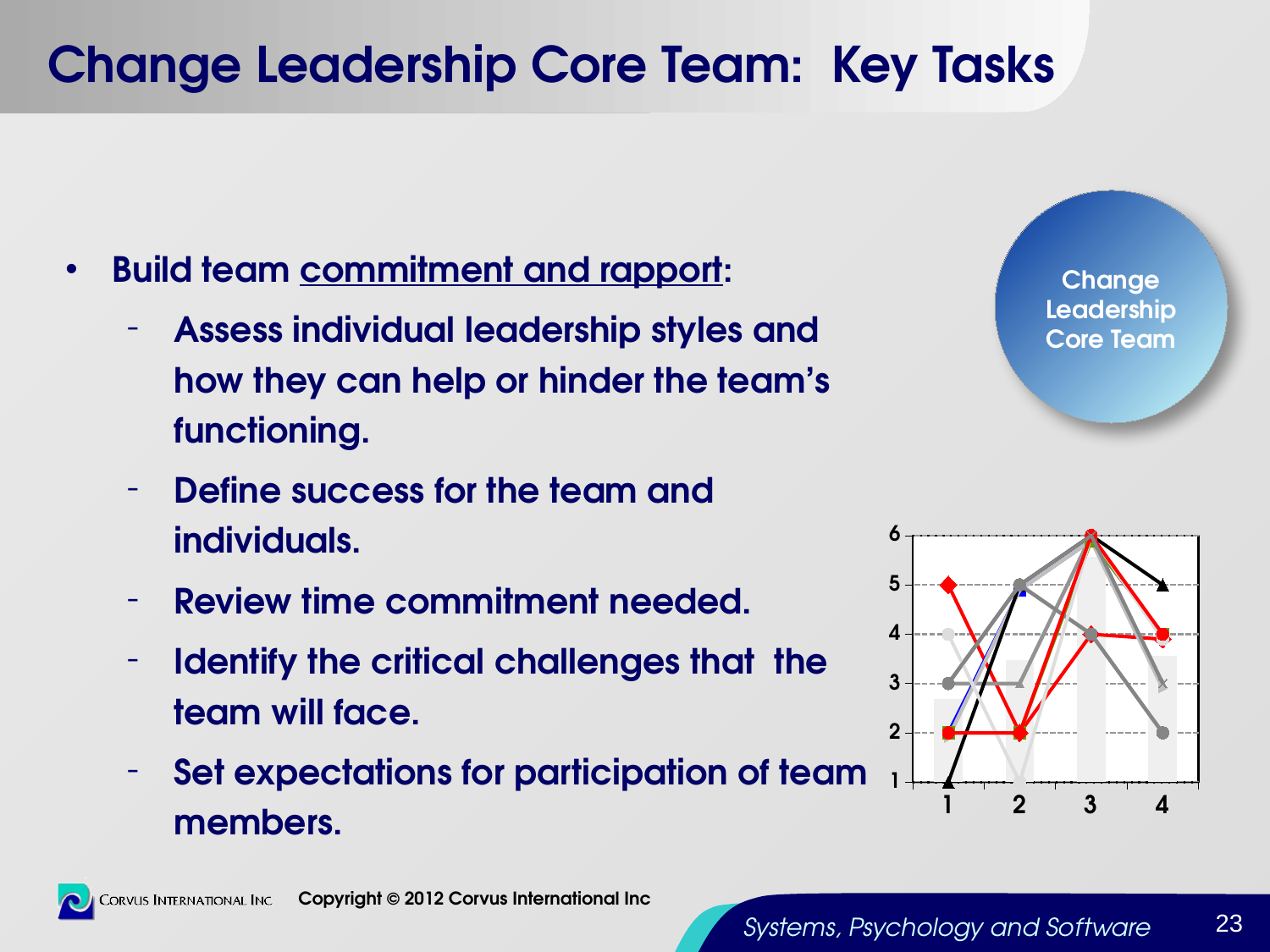

# Change Leadership Core Team:  Key Tasks
Change Leadership Core Team

Build team commitment and rapport:
Assess individual leadership styles and
how they can help or hinder the team’s functioning.
Define success for the team and individuals.
Review time commitment needed.
Identify the critical challenges that  the team will face.
Set expectations for participation of team members.

### Chart

| Category | Combined | 1 | 2 | 3 | 4 | 5 | 6 | 7 | 8 | 9 | 10 |
|---|---|---|---|---|---|---|---|---|---|---|---|
23